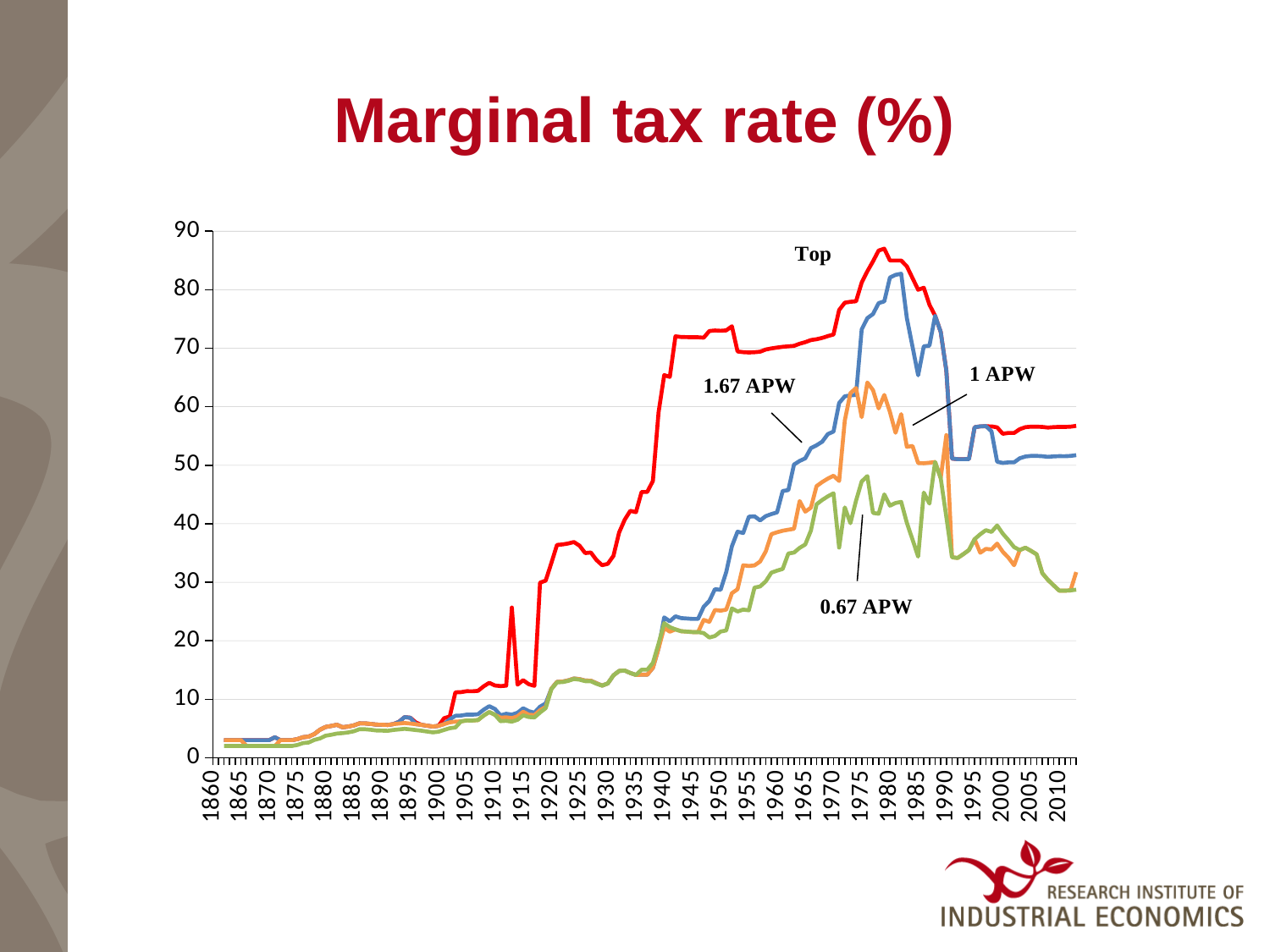

# Marginal tax rate (%)

### Chart

| Category |  |  |  |  |
|---|---|---|---|---|
| 1860 | None | None | None | None |
| 1861 | None | None | None | None |
| 1862 | 3.0 | 3.0 | 3.0 | 2.0 |
| 1863 | 3.0 | 3.0 | 3.0 | 2.0 |
| 1864 | 3.0 | 3.0 | 3.0 | 2.0 |
| 1865 | 3.0 | 3.0 | 3.0 | 2.0 |
| 1866 | 3.0 | 3.0 | 2.0 | 2.0 |
| 1867 | 3.0 | 3.0 | 2.0 | 2.0 |
| 1868 | 3.0 | 3.0 | 2.0 | 2.0 |
| 1869 | 3.0 | 3.0 | 2.0 | 2.0 |
| 1870 | 3.0 | 3.0 | 2.0 | 2.0 |
| 1871 | 3.5 | 3.5 | 2.0 | 2.0 |
| 1872 | 3.0 | 3.0 | 3.0 | 2.0 |
| 1873 | 3.0 | 3.0 | 3.0 | 2.0 |
| 1874 | 3.0 | 3.0 | 3.0 | 2.0 |
| 1875 | 3.1792347686836093 | 3.1792347686836093 | 3.1792347686836093 | 2.1792347686836093 |
| 1876 | 3.5056985663078546 | 3.5056985663078546 | 3.5056985663078546 | 2.5056985663078546 |
| 1877 | 3.6049595498240756 | 3.6049595498240756 | 3.6049595498240756 | 2.6049595498240756 |
| 1878 | 4.0469752793164755 | 4.0469752793164755 | 4.0469752793164755 | 3.0469752793164755 |
| 1879 | 4.791274372663109 | 4.791274372663109 | 4.791274372663109 | 3.2912743726631084 |
| 1880 | 5.260173720198723 | 5.260173720198723 | 5.260173720198723 | 3.760173720198723 |
| 1881 | 5.428126471303314 | 5.428126471303314 | 5.428126471303314 | 3.9281264713033144 |
| 1882 | 5.630973698650924 | 5.630973698650924 | 5.630973698650924 | 4.130973698650924 |
| 1883 | 5.208993903383518 | 5.208993903383518 | 5.208993903383518 | 4.208993903383518 |
| 1884 | 5.3284712845791935 | 5.3284712845791935 | 5.3284712845791935 | 4.3284712845791935 |
| 1885 | 5.519561541438765 | 5.519561541438765 | 5.519561541438765 | 4.519561541438765 |
| 1886 | 5.876206841791986 | 5.876206841791986 | 5.876206841791986 | 4.876206841791986 |
| 1887 | 5.862942975810784 | 5.862942975810784 | 5.862942975810784 | 4.862942975810784 |
| 1888 | 5.780765327576211 | 5.780765327576211 | 5.780765327576211 | 4.780765327576211 |
| 1889 | 5.662789915654493 | 5.662789915654493 | 5.662789915654493 | 4.662789915654493 |
| 1890 | 5.63781659805979 | 5.63781659805979 | 5.63781659805979 | 4.63781659805979 |
| 1891 | 5.600537070601707 | 5.600537070601707 | 5.600537070601707 | 4.600537070601707 |
| 1892 | 5.744102291077976 | 5.744102291077976 | 5.744102291077976 | 4.744102291077976 |
| 1893 | 6.140422078745083 | 6.140422078745083 | 5.840422078745084 | 4.840422078745084 |
| 1894 | 6.943670696029169 | 6.943670696029169 | 5.943670696029169 | 4.943670696029169 |
| 1895 | 6.841963236893484 | 6.841963236893484 | 5.841963236893484 | 4.841963236893484 |
| 1896 | 6.0259037330979375 | 5.725903733097938 | 5.725903733097938 | 4.725903733097938 |
| 1897 | 5.620317131094742 | 5.620317131094742 | 5.620317131094742 | 4.620317131094742 |
| 1898 | 5.469890022251146 | 5.469890022251146 | 5.469890022251146 | 4.469890022251146 |
| 1899 | 5.3315705578931505 | 5.3315705578931505 | 5.3315705578931505 | 4.3315705578931505 |
| 1900 | 5.443728618948119 | 5.443728618948119 | 5.443728618948119 | 4.443728618948119 |
| 1901 | 6.756956237995048 | 5.756956237995048 | 5.756956237995048 | 4.756956237995048 |
| 1902 | 7.0454772253775015 | 6.5454772253775015 | 6.0454772253775015 | 5.0454772253775015 |
| 1903 | 11.173681143889967 | 7.173681143889967 | 6.173681143889967 | 5.173681143889967 |
| 1904 | 11.211103585804375 | 7.211103585804375 | 6.211103585804375 | 6.211103585804375 |
| 1905 | 11.371503035293856 | 7.3715030352938555 | 6.3715030352938555 | 6.3715030352938555 |
| 1906 | 11.355434355752621 | 7.355434355752621 | 6.355434355752621 | 6.355434355752621 |
| 1907 | 11.43723838696285 | 7.437238386962851 | 6.437238386962851 | 6.437238386962851 |
| 1908 | 12.20415184761141 | 8.20415184761141 | 7.204151847611409 | 7.204151847611409 |
| 1909 | 12.809598240876467 | 8.809598240876467 | 7.809598240876467 | 7.809598240876467 |
| 1910 | 12.344299261698998 | 8.344299261698998 | 7.344299261698998 | 7.344299261698998 |
| 1911 | 12.246097125740715 | 7.246097125740716 | 6.846097125740716 | 6.246097125740715 |
| 1912 | 12.312554958634411 | 7.512554958634411 | 6.912554958634411 | 6.3125549586344105 |
| 1913 | 25.671533556694367 | 7.3715335566943665 | 6.771533556694367 | 6.171533556694366 |
| 1914 | 12.48222751826496 | 7.682227518264959 | 7.082227518264959 | 6.482227518264959 |
| 1915 | 13.251881637148182 | 8.451881637148183 | 7.851881637148183 | 7.251881637148182 |
| 1916 | 12.56017231347485 | 7.96017231347485 | 7.36017231347485 | 6.96017231347485 |
| 1917 | 12.288454481634755 | 7.688454481634754 | 7.288454481634755 | 6.888454481634755 |
| 1918 | 29.927510586855714 | 8.727510586855713 | 8.127510586855713 | 7.727510586855713 |
| 1919 | 30.280055922742292 | 9.280055922742289 | 8.680055922742289 | 8.48005592274229 |
| 1920 | 33.27220435428976 | 11.793565831651659 | 11.793565831651659 | 11.700960651422424 |
| 1921 | 36.373765000000006 | 12.97879 | 12.97879 | 12.88685 |
| 1922 | 36.4584625 | 13.016649999999998 | 13.016649999999998 | 12.92475 |
| 1923 | 36.620492500000005 | 13.22488 | 13.22488 | 13.1332 |
| 1924 | 36.8709025 | 13.54669 | 13.54669 | 13.45535 |
| 1925 | 36.24292 | 13.428639999999998 | 13.428639999999998 | 13.337319999999998 |
| 1926 | 34.980265 | 13.183210000000003 | 13.183210000000003 | 13.091920000000002 |
| 1927 | 35.078935 | 13.16419 | 13.16419 | 13.072880000000001 |
| 1928 | 33.786474999999996 | 12.728079999999999 | 12.728079999999999 | 12.6366 |
| 1929 | 32.90859 | 12.32721 | 12.32721 | 12.32721 |
| 1930 | 33.143715 | 12.700244999999999 | 12.700244999999999 | 12.700244999999999 |
| 1931 | 34.509225 | 14.077605 | 14.077605 | 14.077605 |
| 1932 | 38.49715 | 14.83324 | 14.83324 | 14.83324 |
| 1933 | 40.691575 | 14.901734999999999 | 14.901734999999999 | 14.901734999999999 |
| 1934 | 42.21325 | 14.485610000000001 | 14.485610000000001 | 14.485610000000001 |
| 1935 | 41.977000000000004 | 14.153459999999999 | 14.153459999999999 | 14.153459999999999 |
| 1936 | 45.440799999999996 | 14.19142 | 14.19142 | 15.0495058 |
| 1937 | 45.440799999999996 | 14.19142 | 14.19142 | 15.0495058 |
| 1938 | 47.3186 | 15.36138 | 15.36138 | 16.207766200000002 |
| 1939 | 59.029129999999995 | 18.67769 | 18.67769 | 19.490913099999997 |
| 1940 | 65.408975 | 23.987875 | 22.225274999999996 | 23.003022249999997 |
| 1941 | 65.102825 | 23.315125000000002 | 21.536925 | 22.321555749999998 |
| 1942 | 72.04062499999999 | 24.174174999999998 | 21.937424999999998 | 21.937424999999998 |
| 1943 | 71.928125 | 23.869075000000002 | 21.623325 | 21.623325 |
| 1944 | 71.903125 | 23.801275 | 21.553525 | 21.553525 |
| 1945 | 71.875 | 23.725 | 21.475 | 21.475 |
| 1946 | 71.875 | 23.725 | 21.475 | 21.475 |
| 1947 | 71.8125 | 25.8105 | 23.555500000000002 | 21.3005 |
| 1948 | 72.94900000000001 | 26.799994 | 23.229262000000002 | 20.551213 |
| 1949 | 73.036 | 28.815039999999996 | 25.255792 | 20.806731999999997 |
| 1950 | 72.991 | 28.69624 | 25.131052 | 21.565864 |
| 1951 | 73.057 | 31.7444 | 25.314004 | 21.757527999999997 |
| 1952 | 73.759 | 36.1469 | 28.125901000000002 | 25.528042 |
| 1953 | 69.452 | 38.642160000000004 | 28.8004672 | 24.9985504 |
| 1954 | 69.3365 | 38.41017 | 32.8942444 | 25.323338640000003 |
| 1955 | 69.284 | 41.2008 | 32.7793504 | 25.19548224 |
| 1956 | 69.326 | 41.2812 | 32.8712656 | 29.084516480000005 |
| 1957 | 69.41 | 40.568 | 33.532300000000006 | 29.271549999999998 |
| 1958 | 69.78799999999998 | 41.3024 | 35.26 | 30.145539999999997 |
| 1959 | 69.97 | 41.656 | 38.224 | 31.63456 |
| 1960 | 70.1205 | 41.9484 | 38.5336 | 31.977184 |
| 1961 | 70.25 | 45.599999999999994 | 38.8 | 32.272 |
| 1962 | 70.334 | 45.7536 | 38.9728 | 34.90432 |
| 1963 | 70.411 | 50.1214 | 39.1312 | 35.07328 |
| 1964 | 70.775 | 50.735 | 43.888 | 35.872 |
| 1965 | 71.0375 | 51.1775 | 42.075 | 36.44799999999999 |
| 1966 | 71.4015 | 52.93504 | 42.737632 | 38.815552 |
| 1967 | 71.54849999999999 | 53.420829999999995 | 46.4339545 | 43.32867649999999 |
| 1968 | 71.76899999999999 | 54.023799999999994 | 47.12737 | 44.06229 |
| 1969 | 72.084 | 55.3344 | 47.717319999999994 | 44.68644 |
| 1970 | 72.35 | 55.760000000000005 | 48.2155 | 45.213499999999996 |
| 1971 | 76.53999999999999 | 60.647999999999996 | 47.312999999999995 | 35.913 |
| 1972 | 77.78999999999999 | 61.79 | 57.6585 | 42.8005 |
| 1973 | 77.94 | 61.94 | 62.327999999999996 | 40.092999999999996 |
| 1974 | 78.03 | 62.03 | 63.20352 | 43.941520000000004 |
| 1975 | 81.23 | 73.23 | 58.230000000000004 | 47.230000000000004 |
| 1976 | 83.15 | 75.15 | 64.15 | 48.15 |
| 1977 | 84.85 | 75.85 | 62.85 | 41.85 |
| 1978 | 86.71000000000001 | 77.71000000000001 | 59.71 | 41.71 |
| 1979 | 87.02 | 78.02 | 62.019999999999996 | 45.019999999999996 |
| 1980 | 85.0 | 82.09 | 59.09 | 43.09 |
| 1981 | 85.0 | 82.55 | 55.55 | 43.55 |
| 1982 | 85.0 | 82.74 | 58.739999999999995 | 43.739999999999995 |
| 1983 | 84.0 | 75.15 | 53.15 | 40.15 |
| 1984 | 82.0 | 70.3 | 53.3 | 37.3 |
| 1985 | 80.0 | 65.38 | 50.379999999999995 | 34.379999999999995 |
| 1986 | 80.34 | 70.34 | 50.34 | 45.34 |
| 1987 | 77.44 | 70.44 | 50.44 | 43.44 |
| 1988 | 75.56 | 75.56 | 50.56 | 50.56 |
| 1989 | 72.8 | 72.8 | 47.8 | 47.8 |
| 1990 | 66.16 | 66.16 | 55.16 | 41.16 |
| 1991 | 51.15 | 51.15 | 34.265 | 34.265 |
| 1992 | 51.04 | 51.04 | 34.144 | 34.144 |
| 1993 | 51.04 | 51.04 | 34.79912 | 34.79912 |
| 1994 | 51.05 | 51.05 | 35.499525000000006 | 35.499525000000006 |
| 1995 | 56.5 | 56.5 | 37.35575 | 37.35575 |
| 1996 | 56.65 | 56.65 | 35.033325 | 38.198325 |
| 1997 | 56.66 | 56.7 | 35.7 | 38.9 |
| 1998 | 56.65 | 55.8 | 35.6 | 38.6 |
| 1999 | 56.480000000000004 | 50.6 | 36.6 | 39.7 |
| 2000 | 55.379999999999995 | 50.4 | 35.2 | 38.3 |
| 2001 | 55.53 | 50.5 | 34.2 | 37.2 |
| 2002 | 55.519999999999996 | 50.5 | 32.9 | 36.0 |
| 2003 | 56.17 | 51.2 | 35.5 | 35.5 |
| 2004 | 56.510000000000005 | 51.5 | 35.9 | 35.9 |
| 2005 | 56.6 | 51.6 | 35.363499999999995 | 35.35849999999999 |
| 2006 | 56.6 | 51.6 | 34.760000000000005 | 34.766000000000005 |
| 2007 | 56.55 | 51.55 | 31.55 | 31.55 |
| 2008 | 56.44 | 51.44 | 30.4 | 30.4 |
| 2009 | 56.519999999999996 | 51.519999999999996 | 29.47 | 29.47 |
| 2010 | 56.56 | 51.56 | 28.56 | 28.56 |
| 2011 | 56.55 | 51.55 | 28.55 | 28.55 |
| 2012 | 56.6 | 51.6 | 28.6 | 28.6 |
| 2013 | 56.730000000000004 | 51.73 | 31.73 | 28.72 |